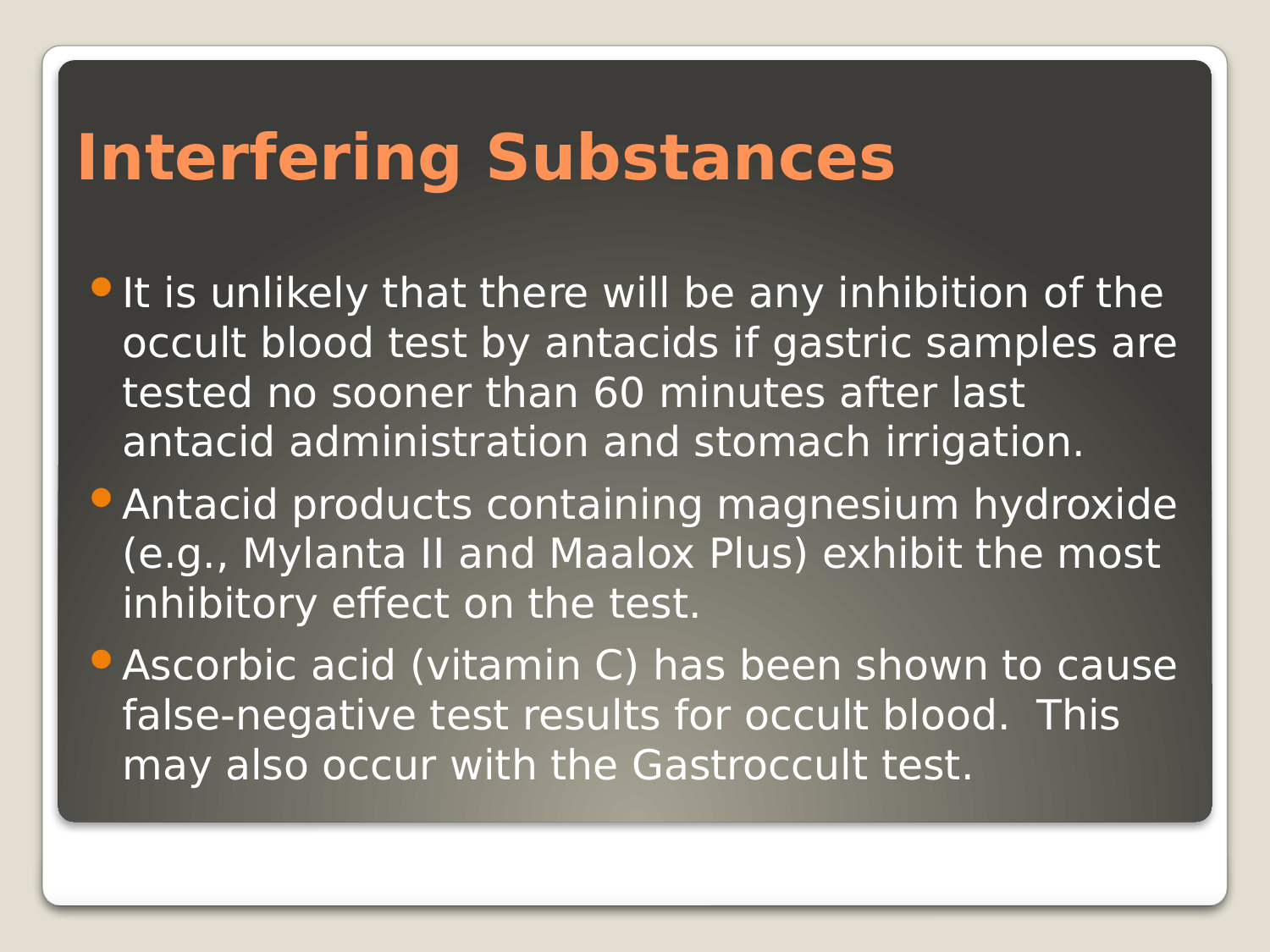

# Interfering Substances
It is unlikely that there will be any inhibition of the occult blood test by antacids if gastric samples are tested no sooner than 60 minutes after last antacid administration and stomach irrigation.
Antacid products containing magnesium hydroxide (e.g., Mylanta II and Maalox Plus) exhibit the most inhibitory effect on the test.
Ascorbic acid (vitamin C) has been shown to cause false-negative test results for occult blood.  This may also occur with the Gastroccult test.